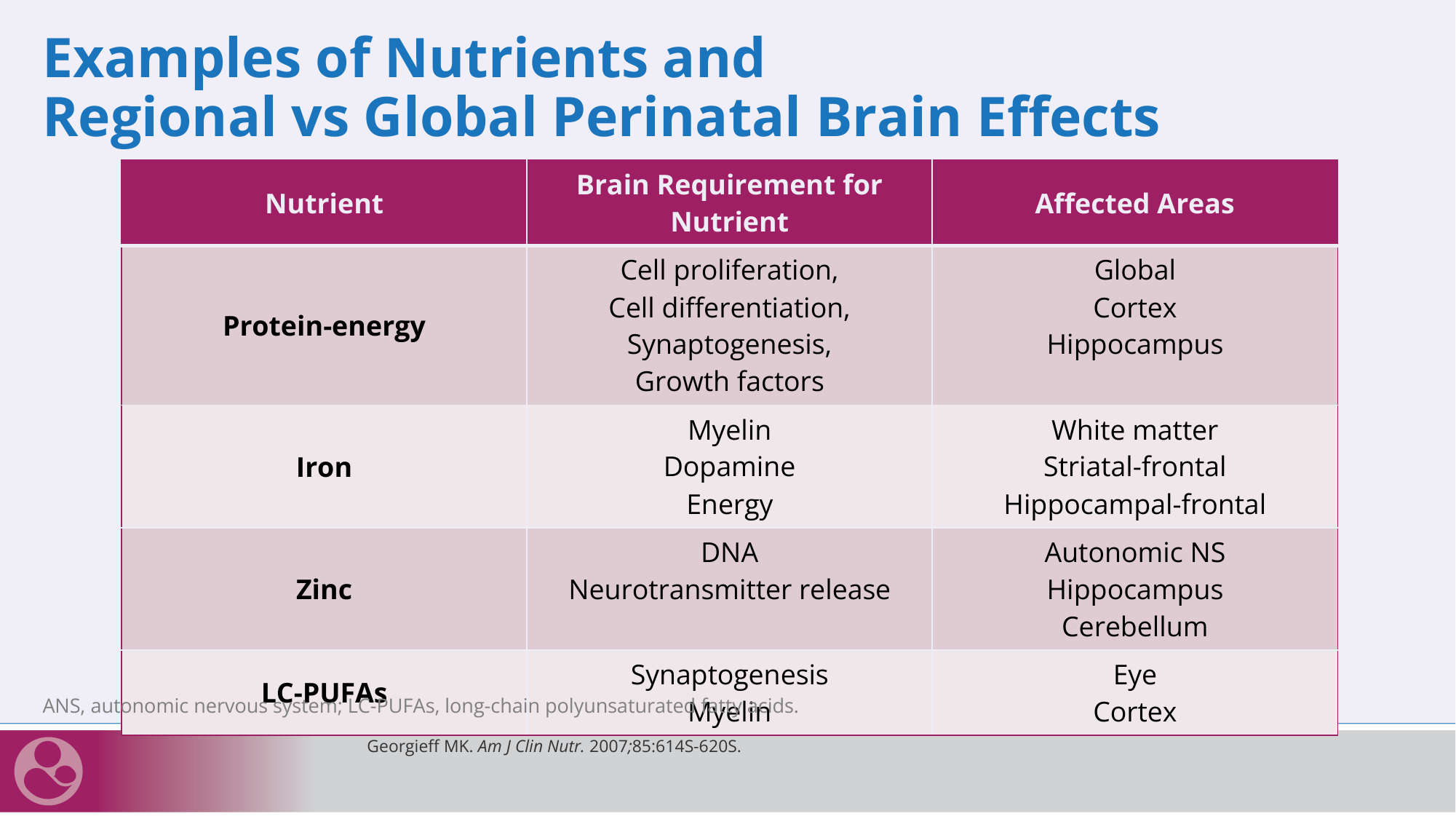

# Examples of Nutrients and Regional vs Global Perinatal Brain Effects
| Nutrient | Brain Requirement for Nutrient | Affected Areas |
| --- | --- | --- |
| Protein-energy | Cell proliferation, Cell differentiation, Synaptogenesis, Growth factors | Global Cortex Hippocampus |
| Iron | Myelin Dopamine Energy | White matter Striatal-frontal Hippocampal-frontal |
| Zinc | DNA Neurotransmitter release | Autonomic NS Hippocampus Cerebellum |
| LC-PUFAs | Synaptogenesis Myelin | Eye Cortex |
ANS, autonomic nervous system; LC-PUFAs, long-chain polyunsaturated fatty acids.
Georgieff MK. Am J Clin Nutr. 2007;85:614S-620S.